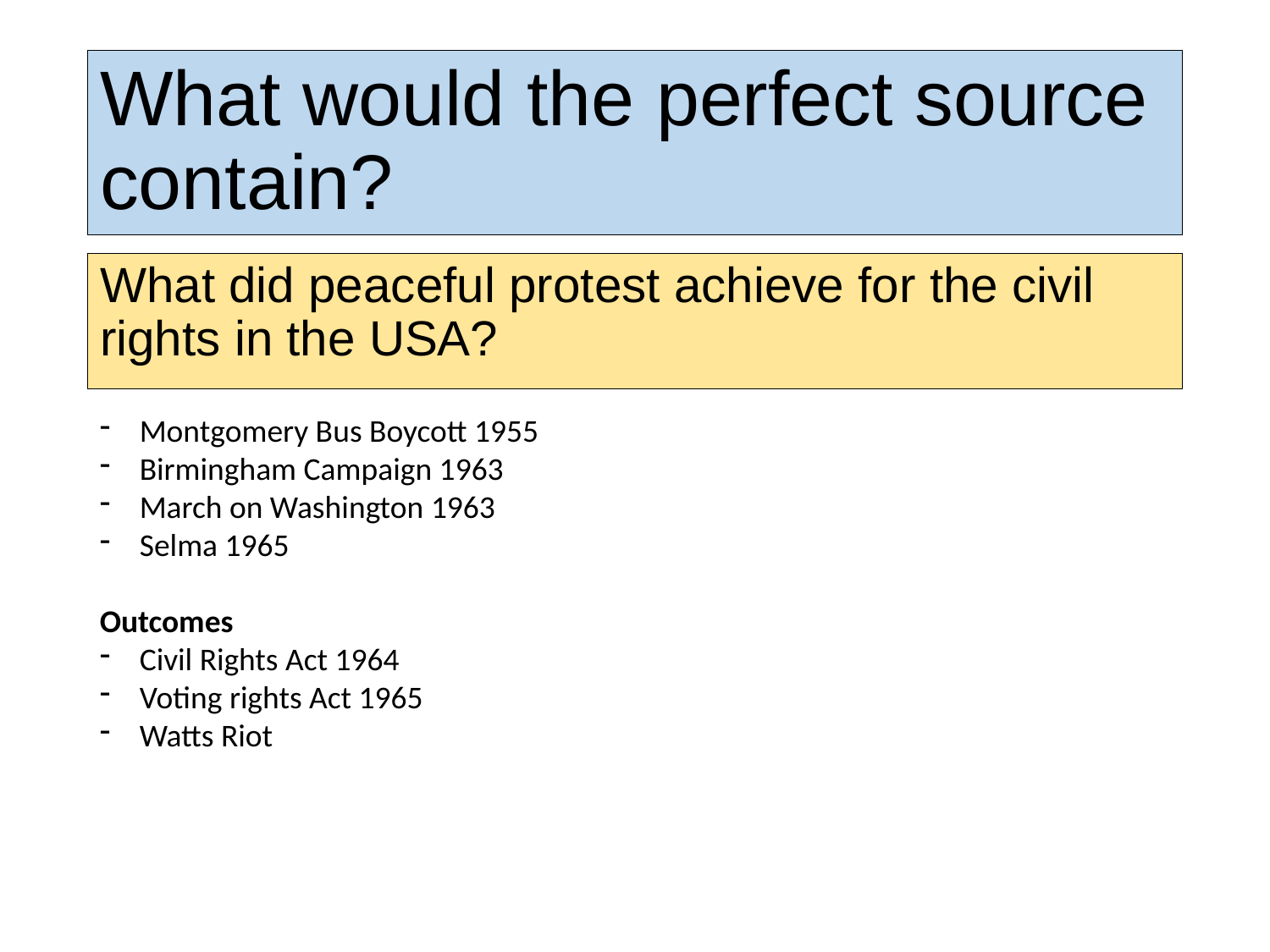

# What would the perfect source contain?
What did peaceful protest achieve for the civil rights in the USA?

Montgomery Bus Boycott 1955
Birmingham Campaign 1963
March on Washington 1963
Selma 1965

Outcomes
Civil Rights Act 1964
Voting rights Act 1965
Watts Riot